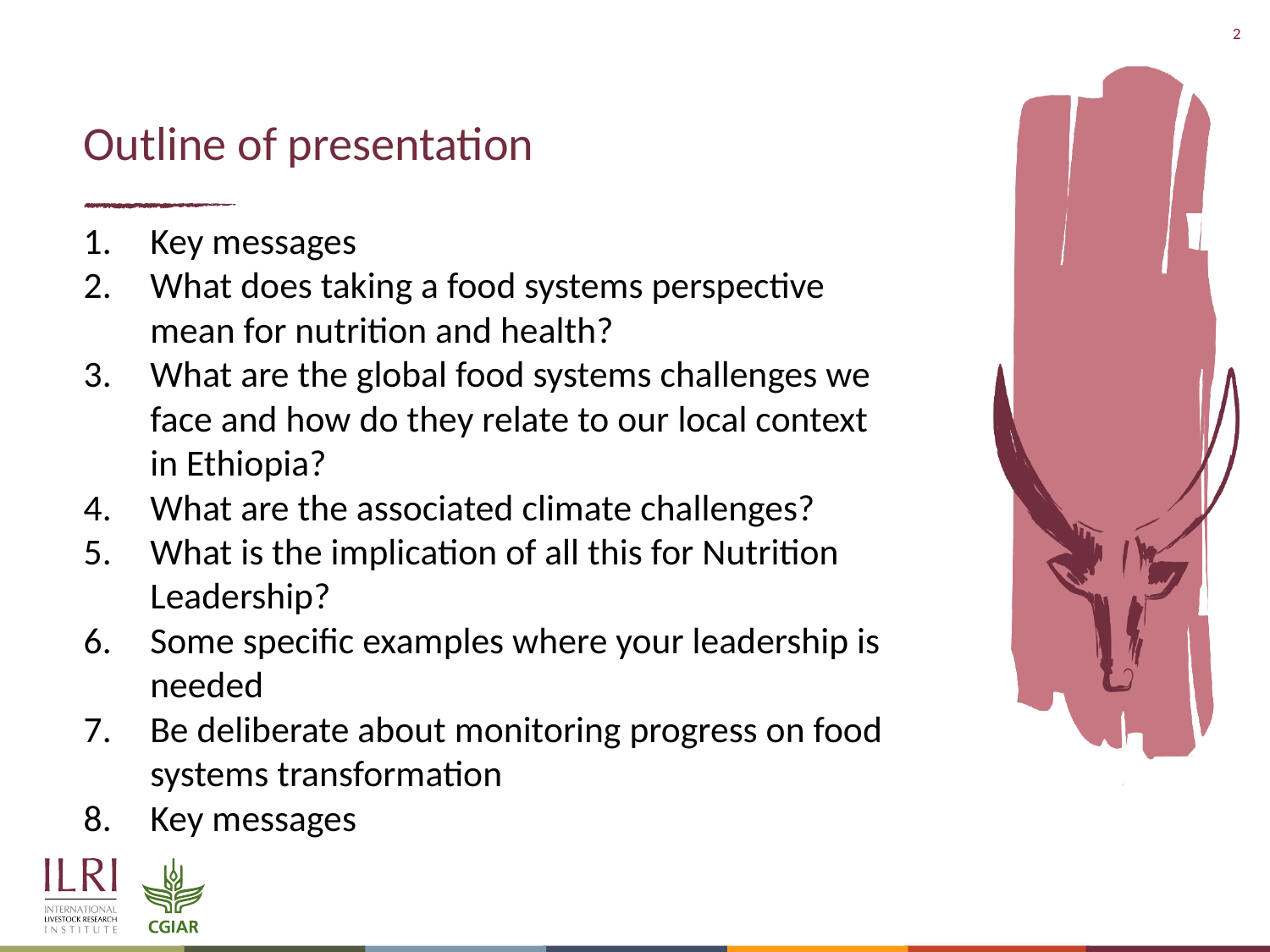

# Outline of presentation
Key messages
What does taking a food systems perspective mean for nutrition and health?
What are the global food systems challenges we face and how do they relate to our local context in Ethiopia?
What are the associated climate challenges?
What is the implication of all this for Nutrition Leadership?
Some specific examples where your leadership is needed
Be deliberate about monitoring progress on food systems transformation
Key messages